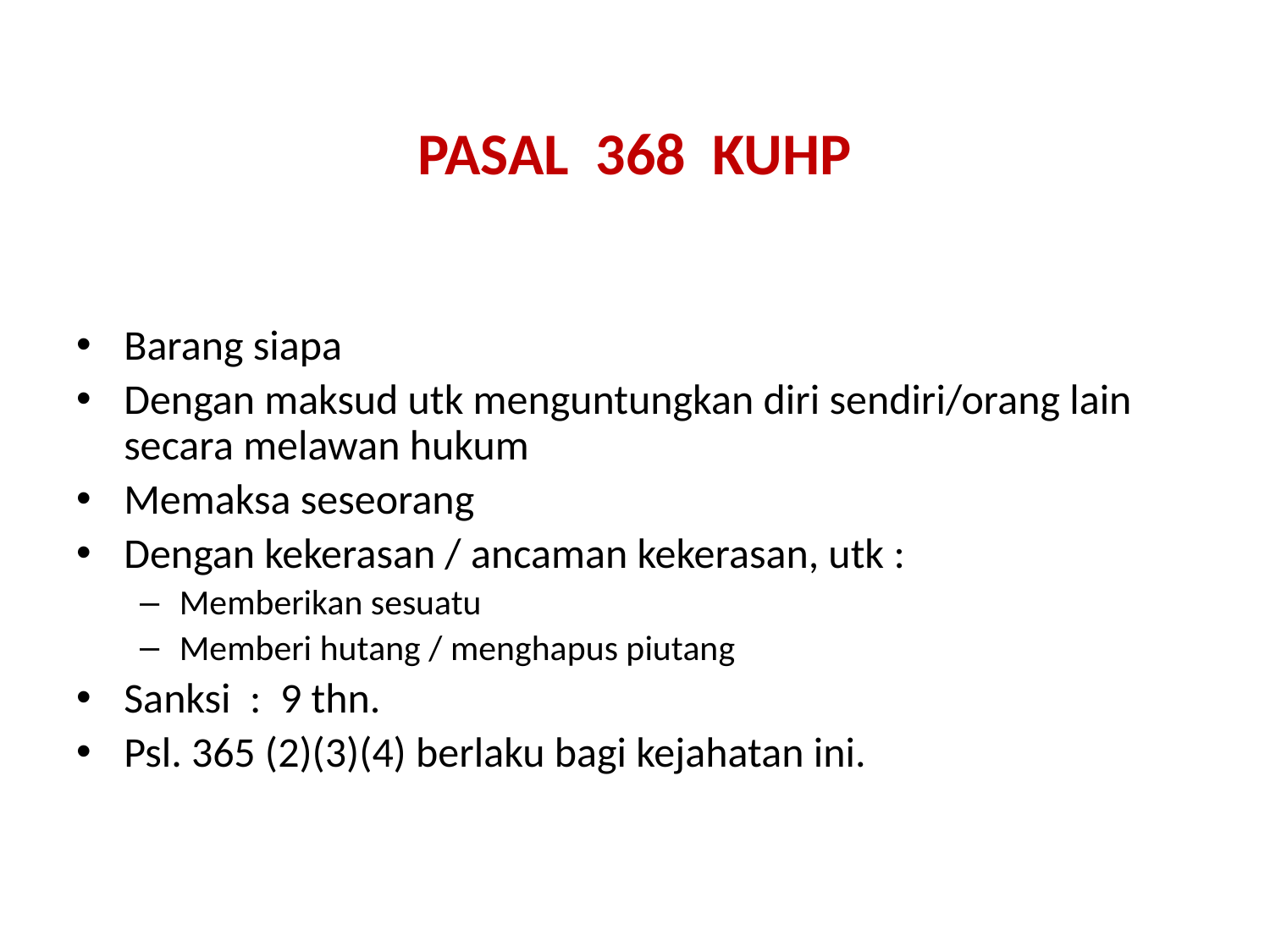

# PASAL  368  KUHP
Barang siapa
Dengan maksud utk menguntungkan diri sendiri/orang lain secara melawan hukum
Memaksa seseorang
Dengan kekerasan / ancaman kekerasan, utk :
Memberikan sesuatu
Memberi hutang / menghapus piutang
Sanksi  :  9 thn.
Psl. 365 (2)(3)(4) berlaku bagi kejahatan ini.